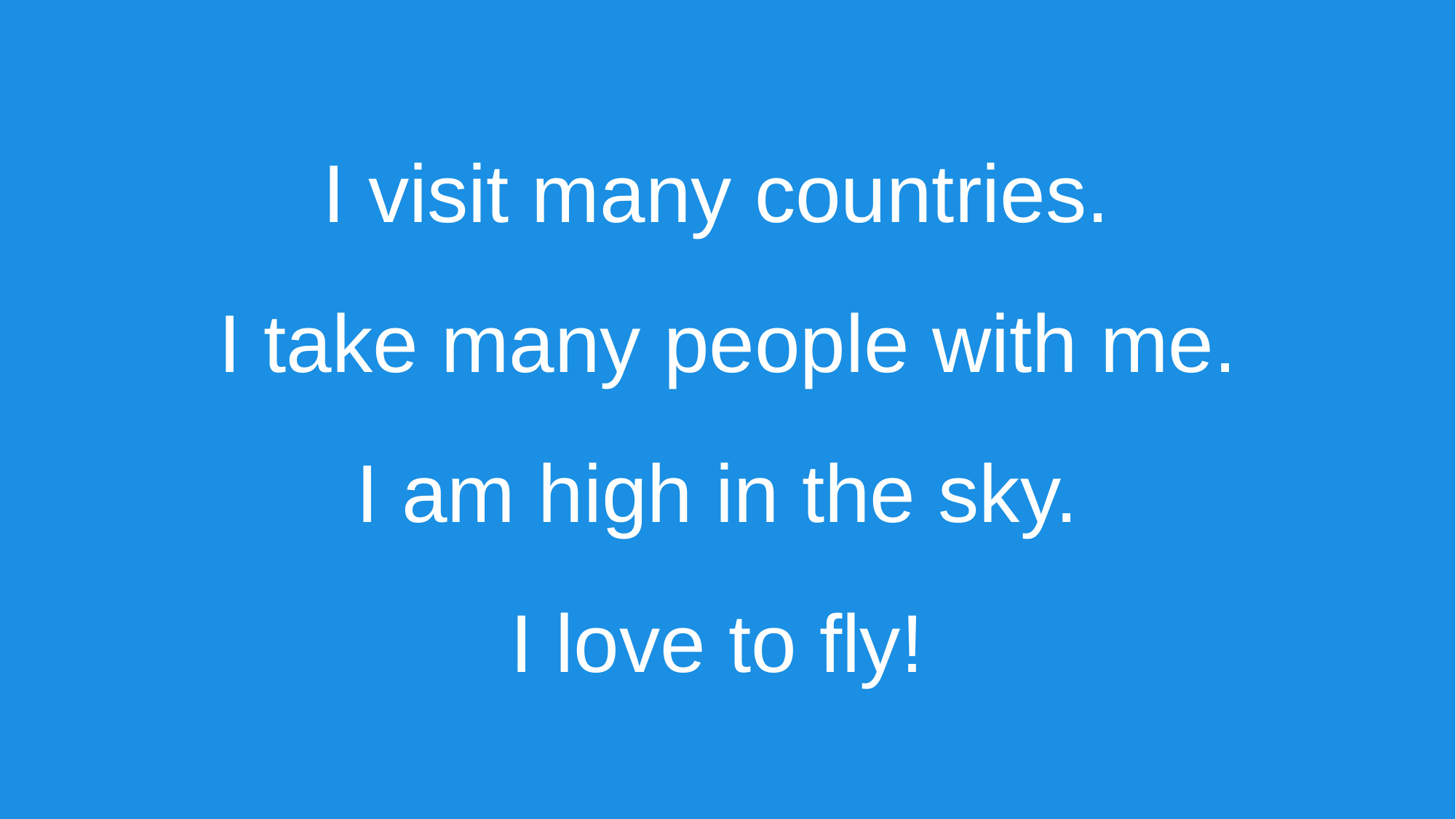

I visit many countries.
I take many people with me.
I am high in the sky.
I love to fly!